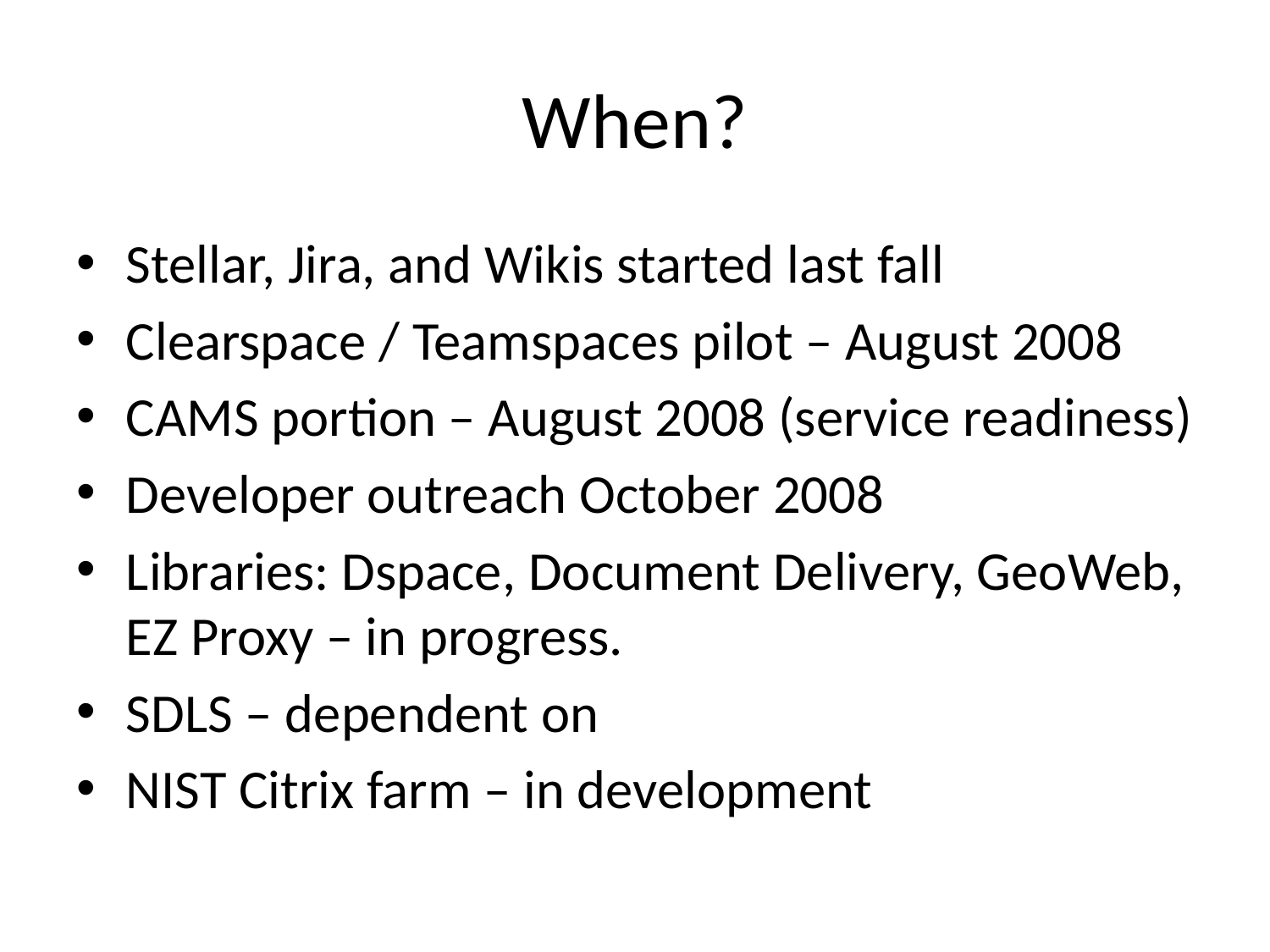

# When?
Stellar, Jira, and Wikis started last fall
Clearspace / Teamspaces pilot – August 2008
CAMS portion – August 2008 (service readiness)
Developer outreach October 2008
Libraries: Dspace, Document Delivery, GeoWeb, EZ Proxy – in progress.
SDLS – dependent on
NIST Citrix farm – in development